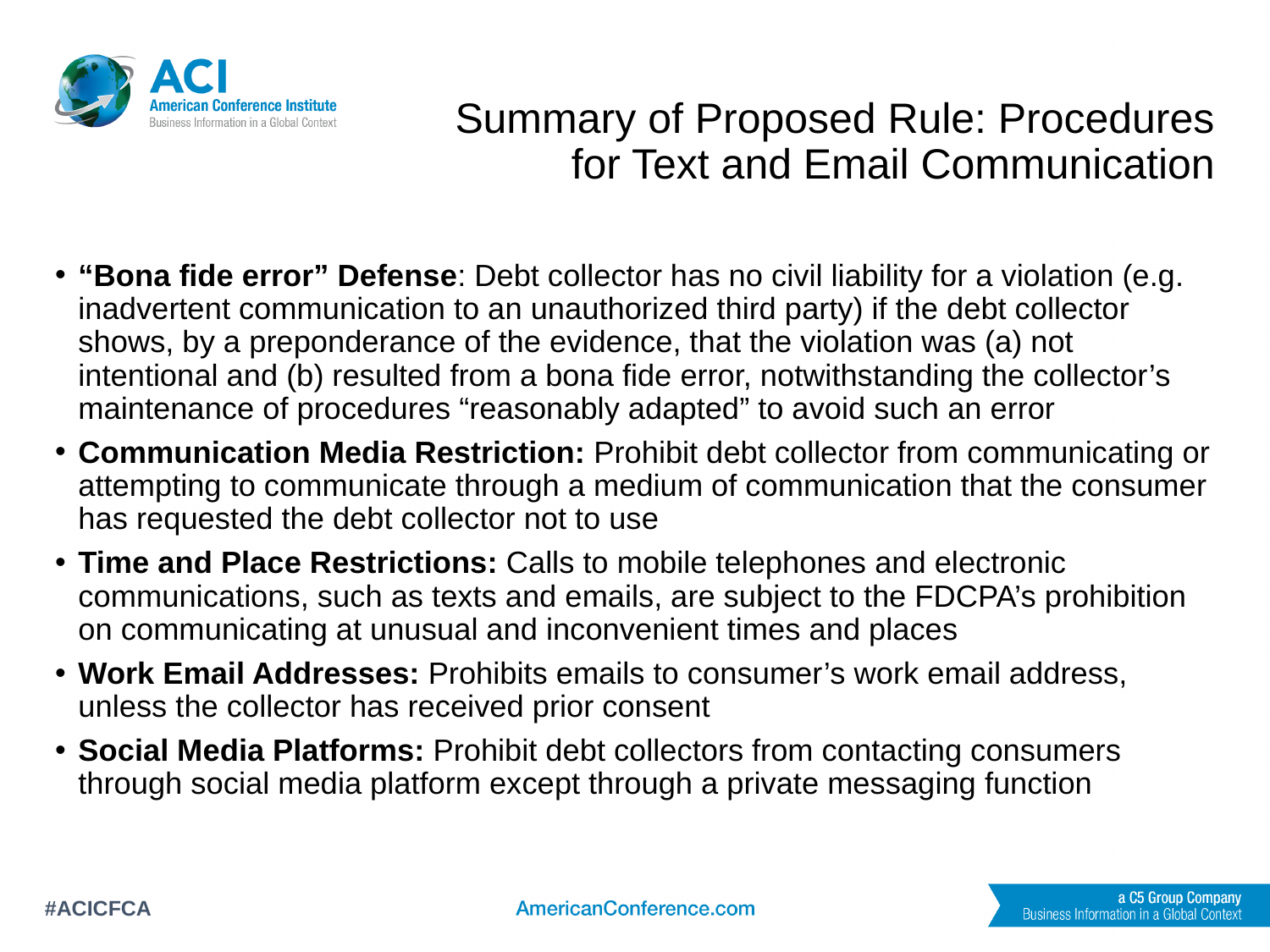

# Summary of Proposed Rule: Procedures for Text and Email Communication
“Bona fide error” Defense: Debt collector has no civil liability for a violation (e.g. inadvertent communication to an unauthorized third party) if the debt collector shows, by a preponderance of the evidence, that the violation was (a) not intentional and (b) resulted from a bona fide error, notwithstanding the collector’s maintenance of procedures “reasonably adapted” to avoid such an error
Communication Media Restriction: Prohibit debt collector from communicating or attempting to communicate through a medium of communication that the consumer has requested the debt collector not to use
Time and Place Restrictions: Calls to mobile telephones and electronic communications, such as texts and emails, are subject to the FDCPA’s prohibition on communicating at unusual and inconvenient times and places
Work Email Addresses: Prohibits emails to consumer’s work email address, unless the collector has received prior consent
Social Media Platforms: Prohibit debt collectors from contacting consumers through social media platform except through a private messaging function